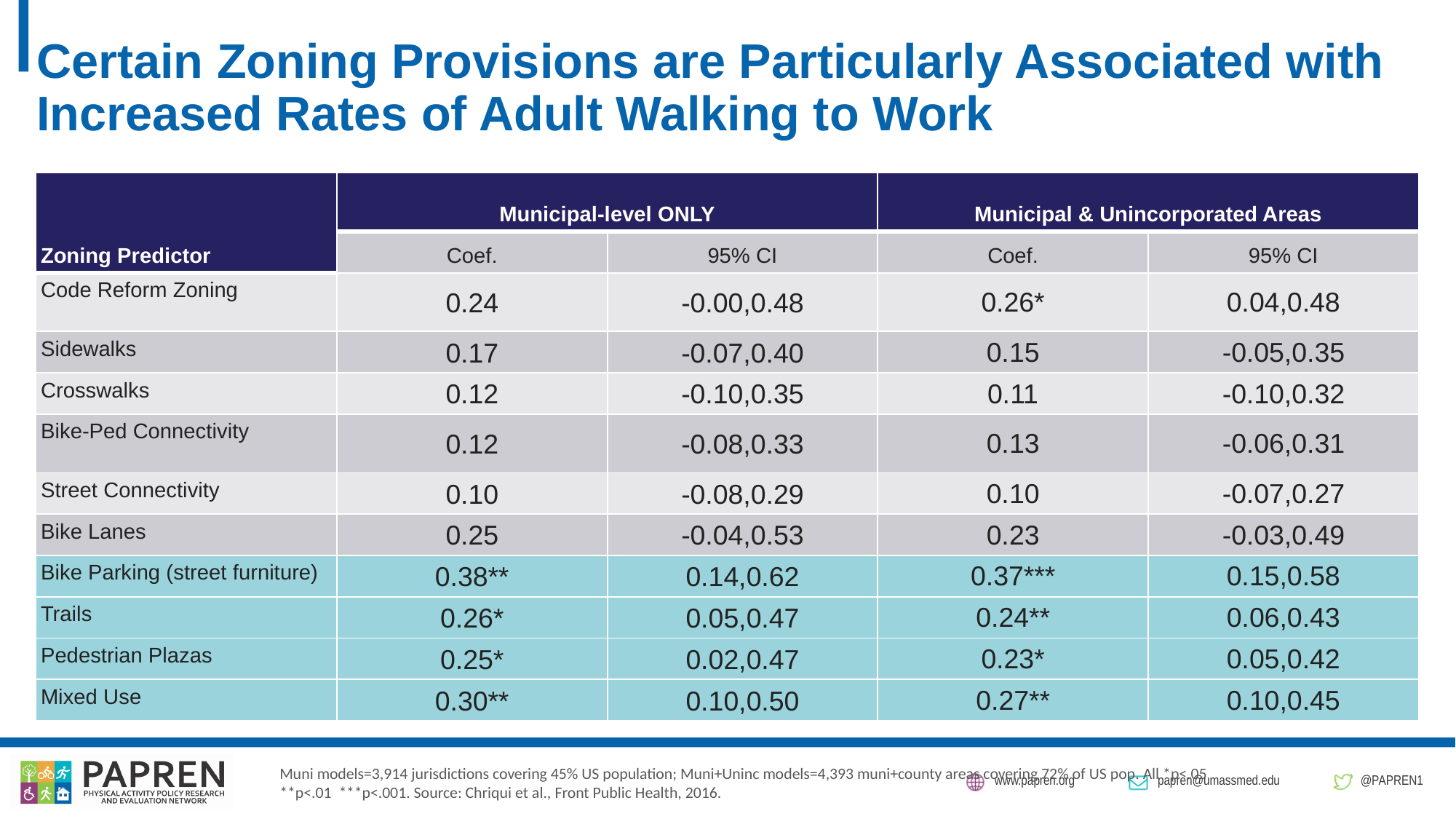

# Certain Zoning Provisions are Particularly Associated with Increased Rates of Adult Walking to Work
| Zoning Predictor | Municipal-level ONLY |  | Municipal & Unincorporated Areas |  |
| --- | --- | --- | --- | --- |
|  | Coef. | 95% CI | Coef. | 95% CI |
| Code Reform Zoning | 0.24 | -0.00,0.48 | 0.26\* | 0.04,0.48 |
| Sidewalks | 0.17 | -0.07,0.40 | 0.15 | -0.05,0.35 |
| Crosswalks | 0.12 | -0.10,0.35 | 0.11 | -0.10,0.32 |
| Bike-Ped Connectivity | 0.12 | -0.08,0.33 | 0.13 | -0.06,0.31 |
| Street Connectivity | 0.10 | -0.08,0.29 | 0.10 | -0.07,0.27 |
| Bike Lanes | 0.25 | -0.04,0.53 | 0.23 | -0.03,0.49 |
| Bike Parking (street furniture) | 0.38\*\* | 0.14,0.62 | 0.37\*\*\* | 0.15,0.58 |
| Trails | 0.26\* | 0.05,0.47 | 0.24\*\* | 0.06,0.43 |
| Pedestrian Plazas | 0.25\* | 0.02,0.47 | 0.23\* | 0.05,0.42 |
| Mixed Use | 0.30\*\* | 0.10,0.50 | 0.27\*\* | 0.10,0.45 |
Muni models=3,914 jurisdictions covering 45% US population; Muni+Uninc models=4,393 muni+county areas covering 72% of US pop. All *p<.05 **p<.01  ***p<.001. Source: Chriqui et al., Front Public Health, 2016.